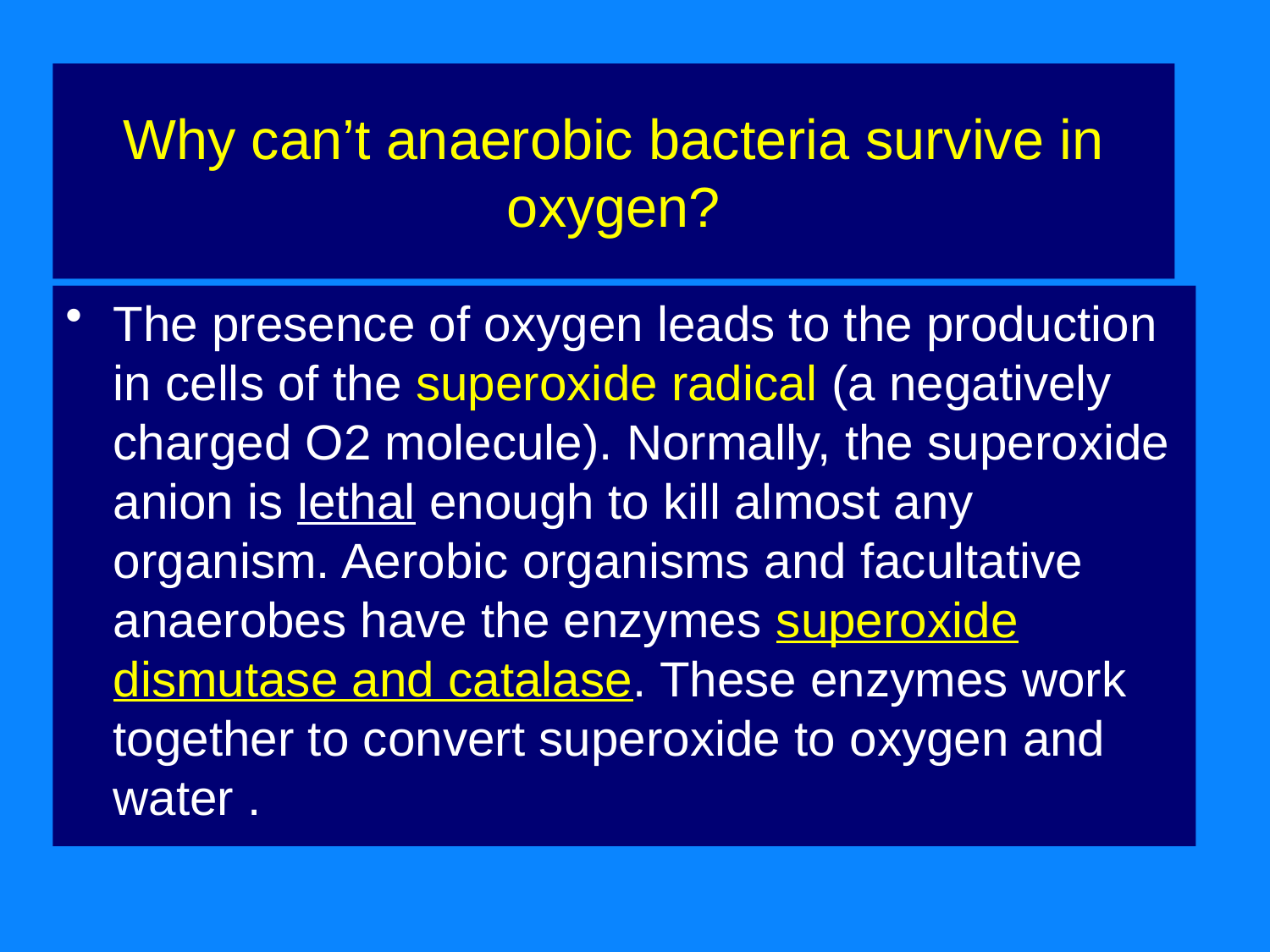

# Why can’t anaerobic bacteria survive in oxygen?
The presence of oxygen leads to the production in cells of the superoxide radical (a negatively charged O2 molecule). Normally, the superoxide anion is lethal enough to kill almost any organism. Aerobic organisms and facultative anaerobes have the enzymes superoxide dismutase and catalase. These enzymes work together to convert superoxide to oxygen and water .